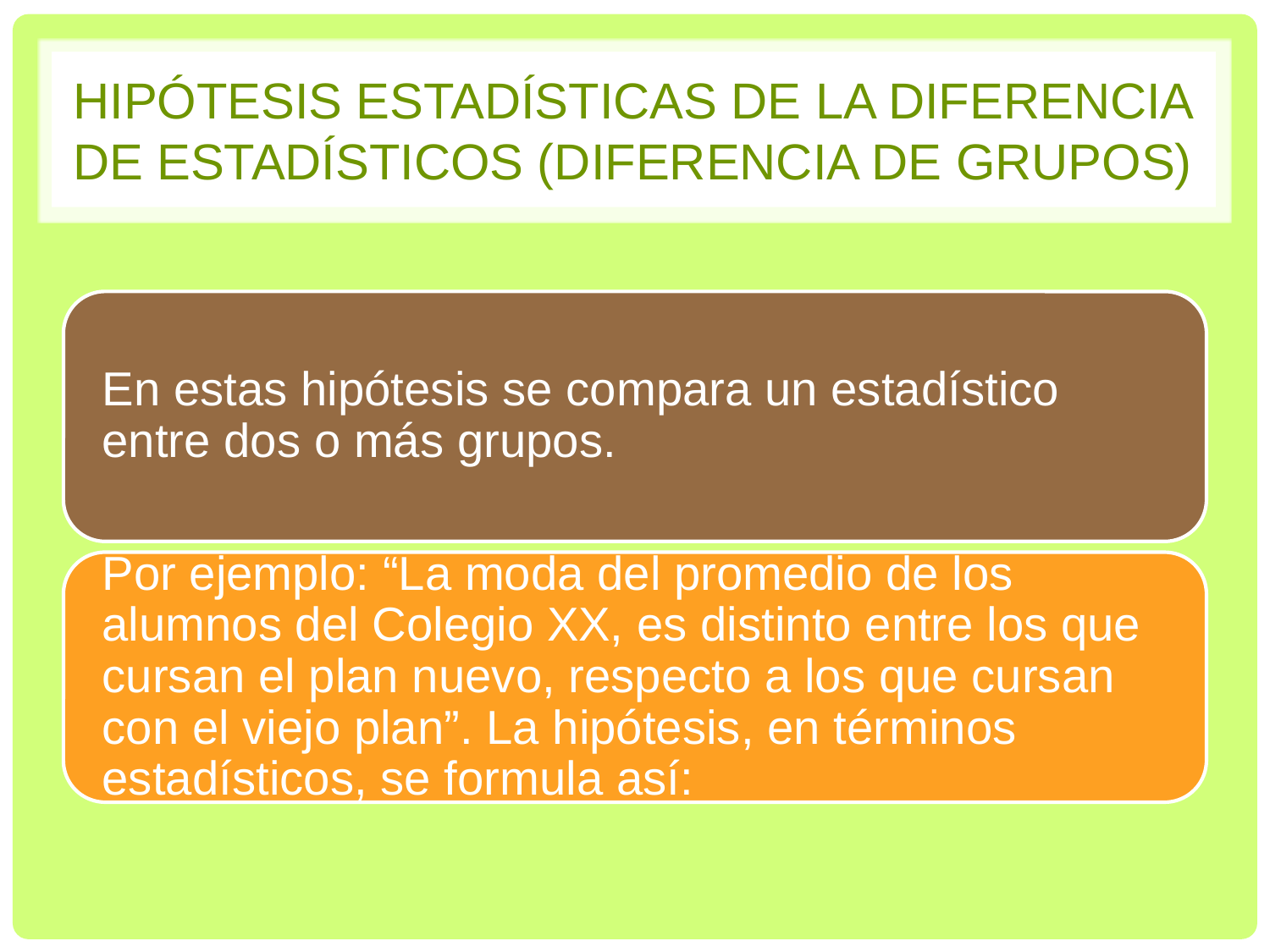

# Hipótesis estadísticas de la diferencia de estadísticos (diferencia de grupos)
En estas hipótesis se compara un estadístico entre dos o más grupos.
Por ejemplo: “La moda del promedio de los alumnos del Colegio XX, es distinto entre los que cursan el plan nuevo, respecto a los que cursan con el viejo plan”. La hipótesis, en términos estadísticos, se formula así: